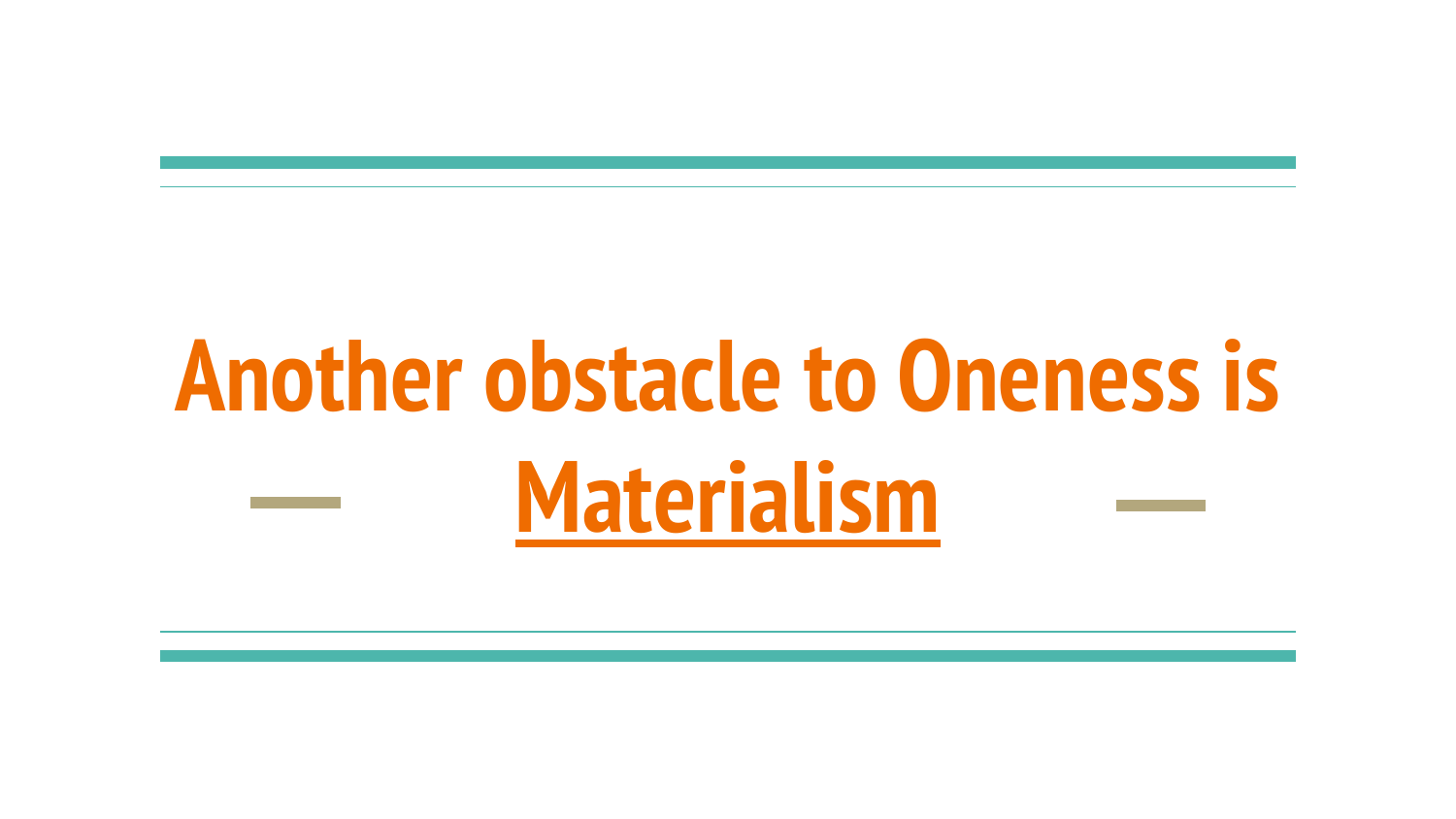

# Another obstacle to Oneness is Materialism